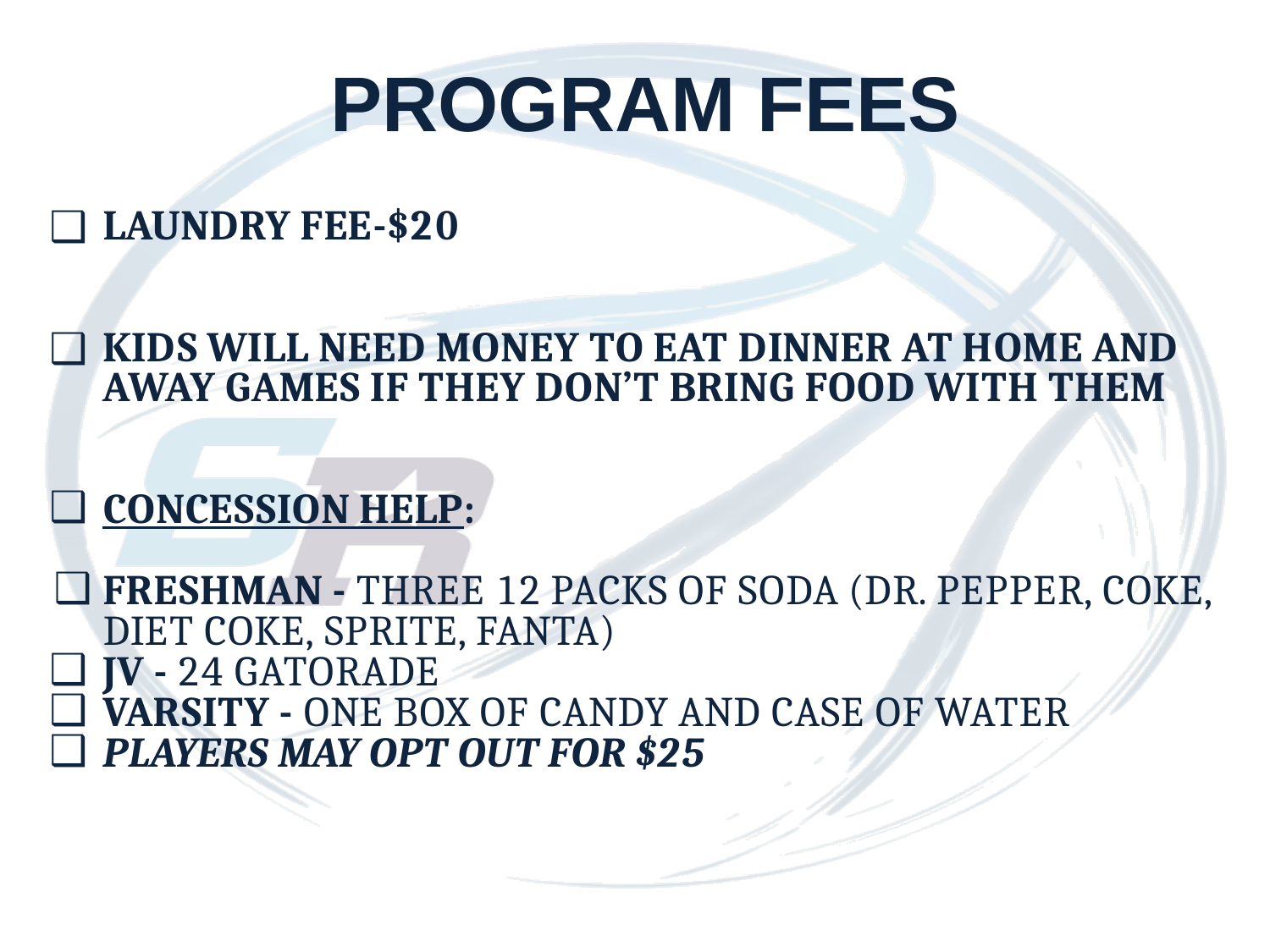

# PROGRAM FEES
LAUNDRY FEE-$20

KIDS WILL NEED MONEY TO EAT DINNER AT HOME AND AWAY GAMES IF THEY DON’T BRING FOOD WITH THEM

CONCESSION HELP:

FRESHMAN - THREE 12 PACKS OF SODA (DR. PEPPER, COKE, DIET COKE, SPRITE, FANTA)
JV - 24 GATORADE
VARSITY - ONE BOX OF CANDY AND CASE OF WATER
PLAYERS MAY OPT OUT FOR $25